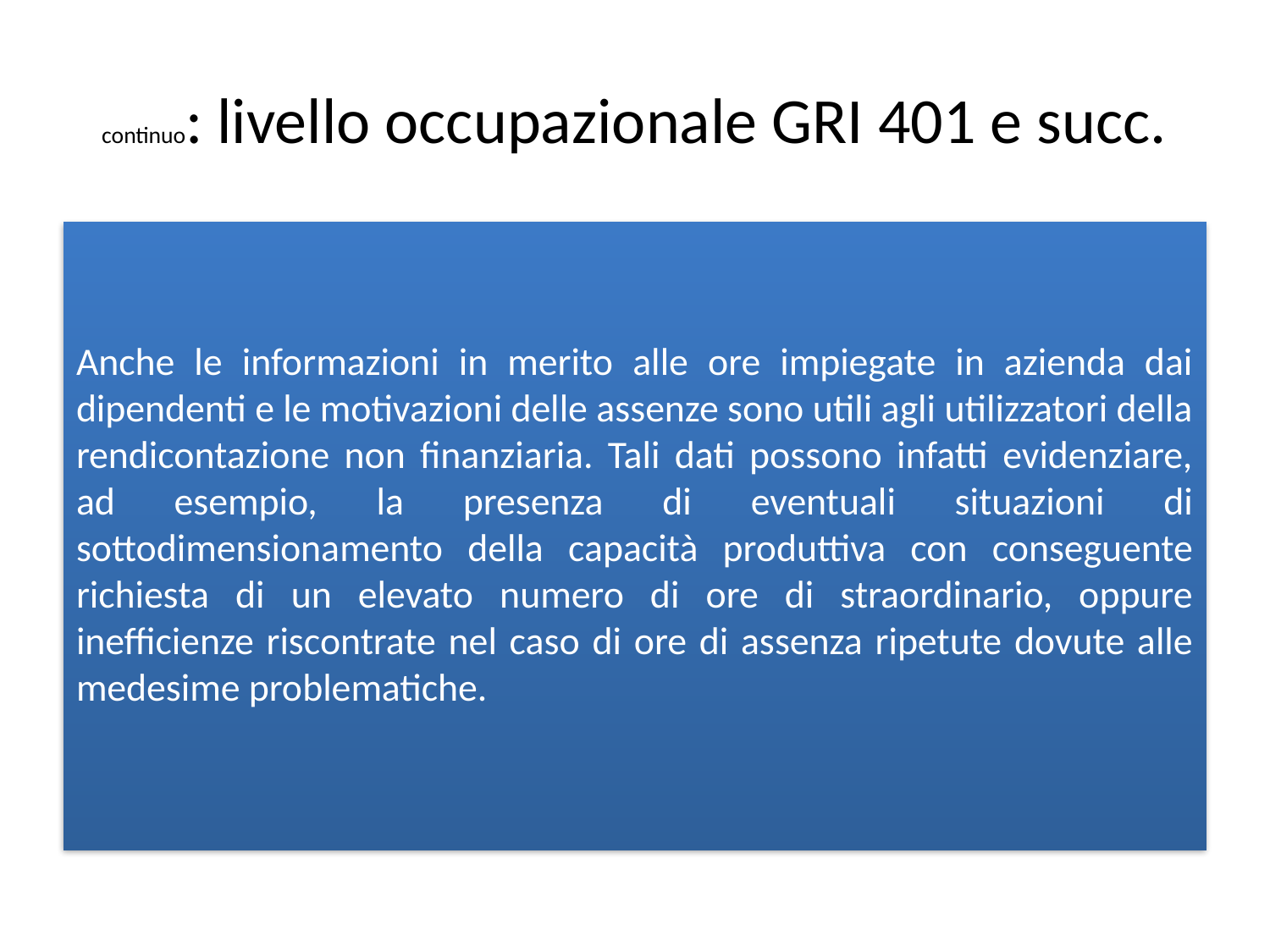

# continuo: livello occupazionale GRI 401 e succ.

Anche le informazioni in merito alle ore impiegate in azienda dai dipendenti e le motivazioni delle assenze sono utili agli utilizzatori della rendicontazione non finanziaria. Tali dati possono infatti evidenziare, ad esempio, la presenza di eventuali situazioni di sottodimensionamento della capacità produttiva con conseguente richiesta di un elevato numero di ore di straordinario, oppure inefficienze riscontrate nel caso di ore di assenza ripetute dovute alle medesime problematiche.